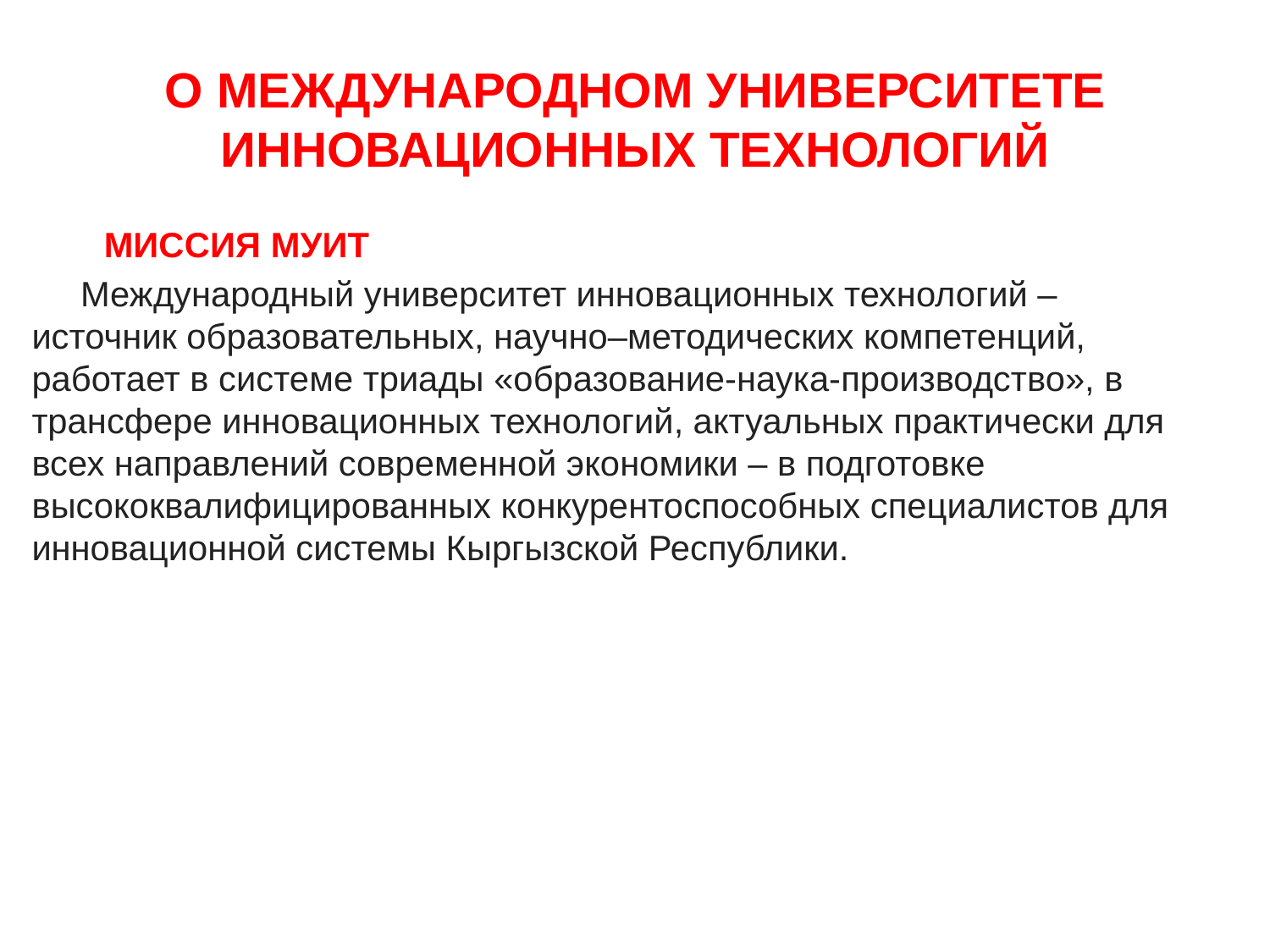

# О МЕЖДУНАРОДНОМ УНИВЕРСИТЕТЕ ИННОВАЦИОННЫХ ТЕХНОЛОГИЙ
      МИССИЯ МУИТ
     Международный университет инновационных технологий – источник образовательных, научно–методических компетенций, работает в системе триады «образование-наука-производство», в трансфере инновационных технологий, актуальных практически для всех направлений современной экономики – в подготовке высококвалифицированных конкурентоспособных специалистов для инновационной системы Кыргызской Республики.